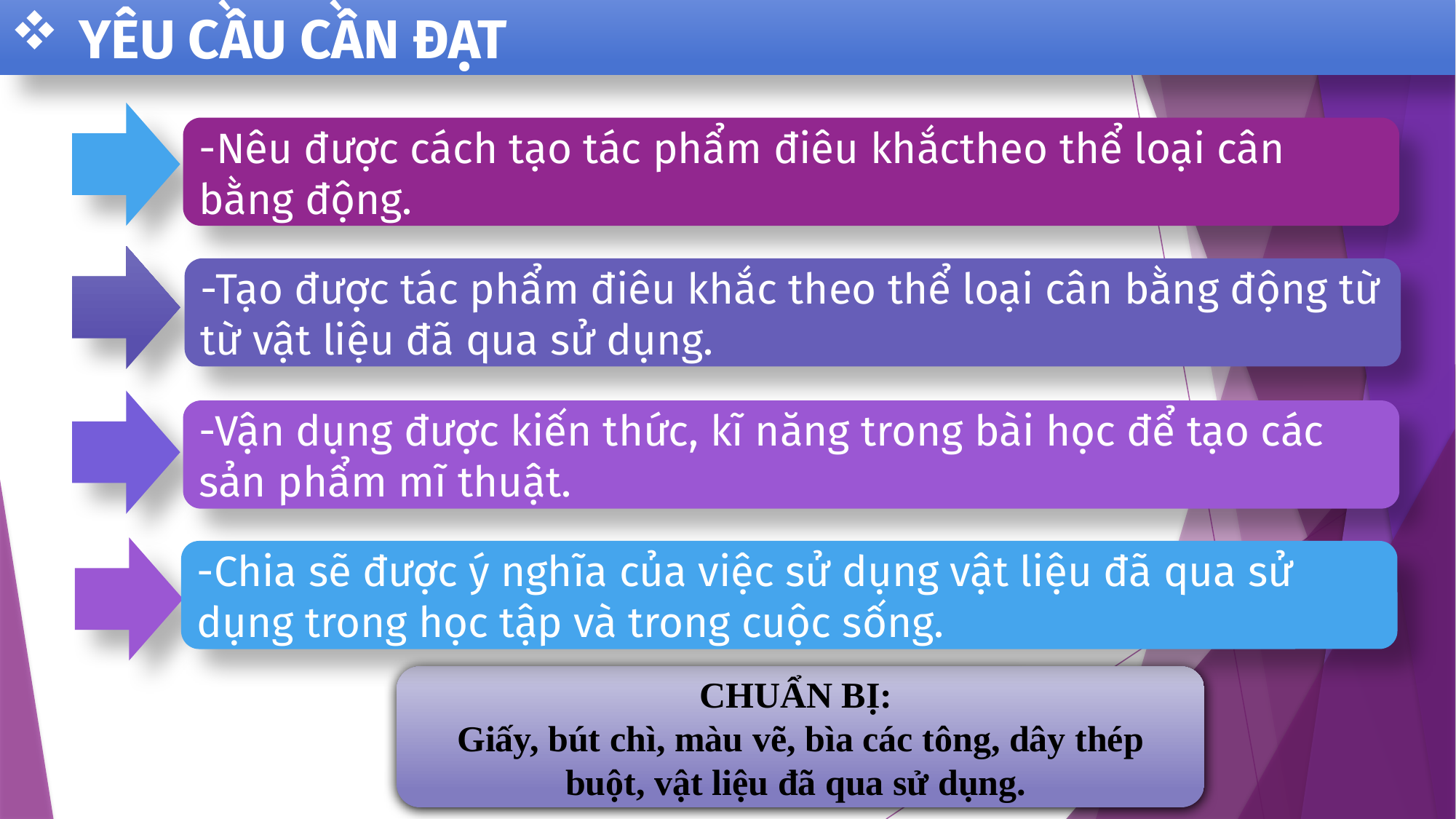

YÊU CẦU CẦN ĐẠT

-Nêu được cách tạo tác phẩm điêu khắctheo thể loại cân bằng động.

-Tạo được tác phẩm điêu khắc theo thể loại cân bằng động từ từ vật liệu đã qua sử dụng.

-Vận dụng được kiến thức, kĩ năng trong bài học để tạo các sản phẩm mĩ thuật.

-Chia sẽ được ý nghĩa của việc sử dụng vật liệu đã qua sử dụng trong học tập và trong cuộc sống.
CHUẨN BỊ:
Giấy, bút chì, màu vẽ, bìa các tông, dây thép buột, vật liệu đã qua sử dụng.